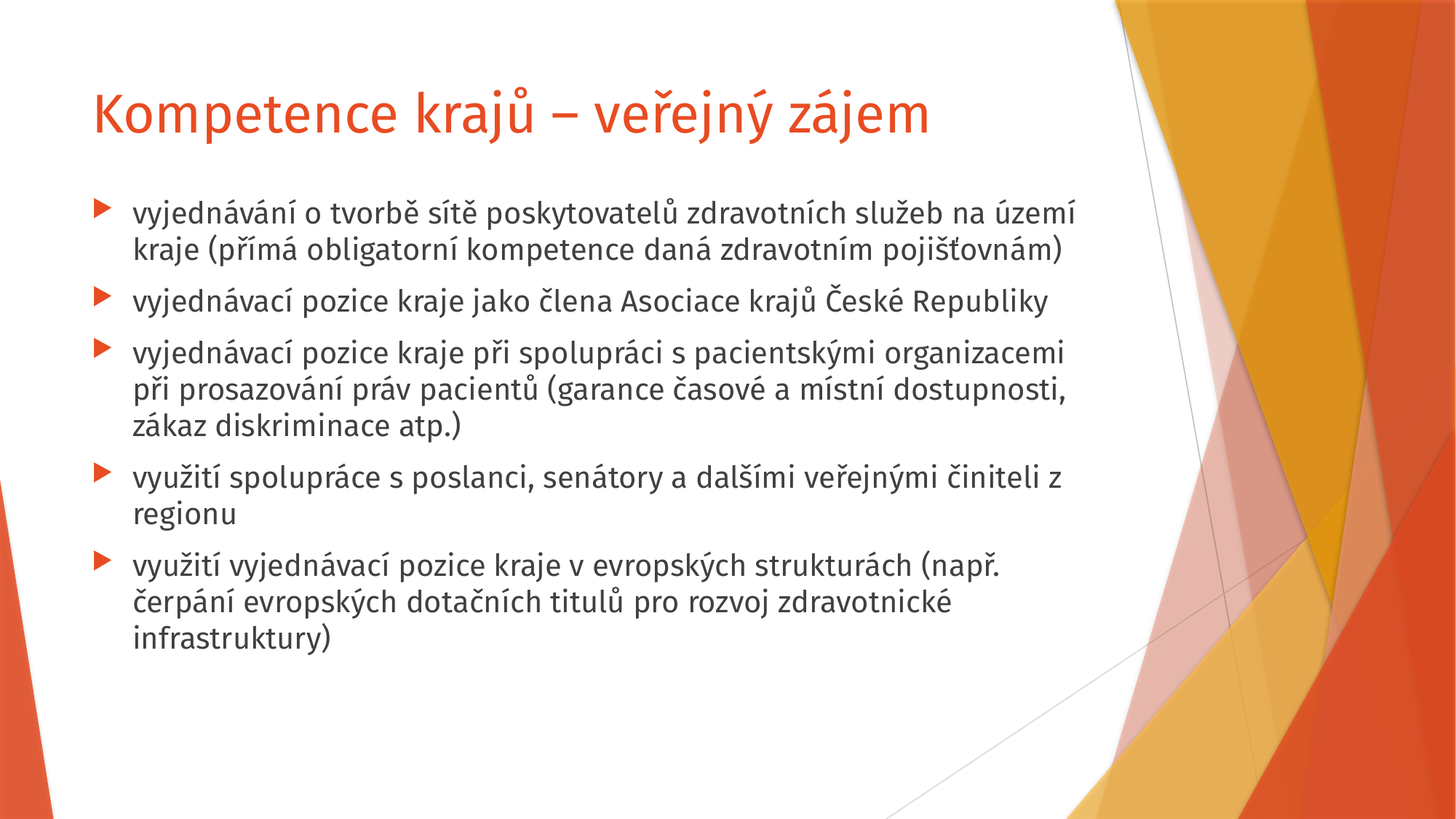

# Kompetence krajů – veřejný zájem
vyjednávání o tvorbě sítě poskytovatelů zdravotních služeb na území kraje (přímá obligatorní kompetence daná zdravotním pojišťovnám)
vyjednávací pozice kraje jako člena Asociace krajů České Republiky
vyjednávací pozice kraje při spolupráci s pacientskými organizacemi při prosazování práv pacientů (garance časové a místní dostupnosti, zákaz diskriminace atp.)
využití spolupráce s poslanci, senátory a dalšími veřejnými činiteli z regionu
využití vyjednávací pozice kraje v evropských strukturách (např. čerpání evropských dotačních titulů pro rozvoj zdravotnické infrastruktury)